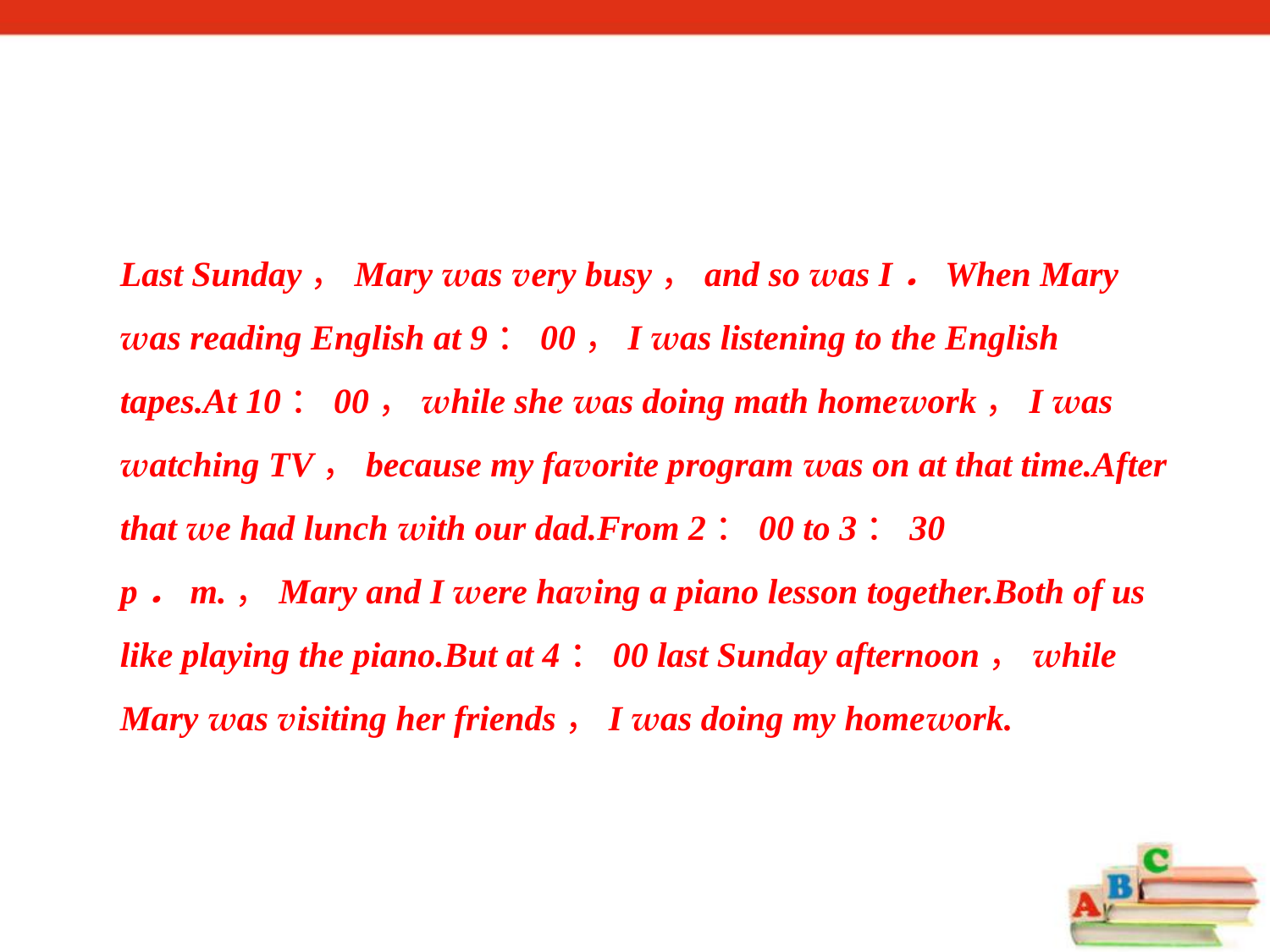

Last Sunday，Mary was very busy，and so was I．When Mary was reading English at 9：00，I was listening to the English tapes.At 10：00，while she was doing math homework，I was watching TV，because my favorite program was on at that time.After that we had lunch with our dad.From 2：00 to 3：30 p．m.，Mary and I were having a piano lesson together.Both of us like playing the piano.But at 4：00 last Sunday afternoon，while Mary was visiting her friends，I was doing my homework.